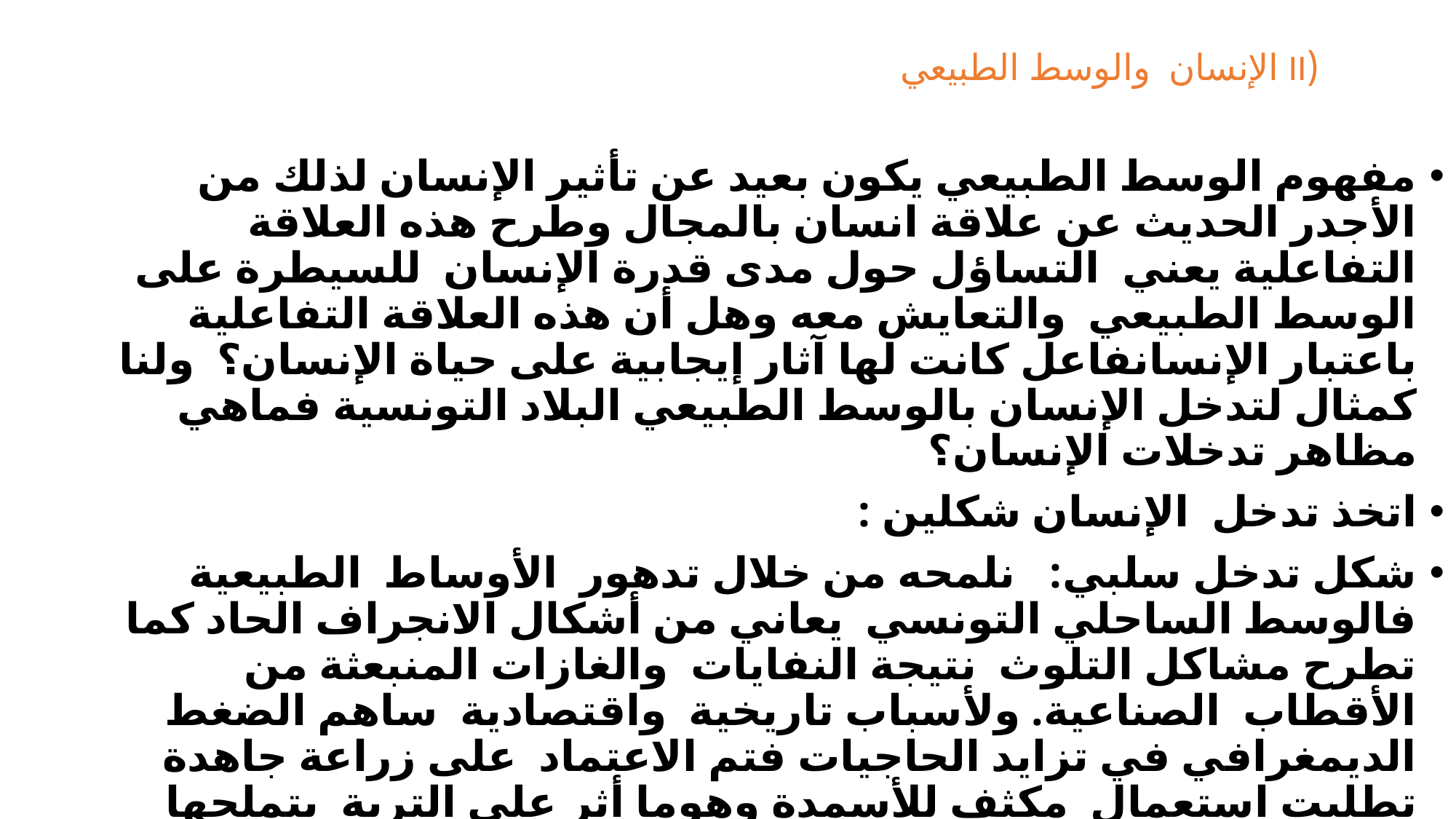

# (II الإنسان  والوسط الطبيعي
مفهوم الوسط الطبيعي يكون بعيد عن تأثير الإنسان لذلك من  الأجدر الحديث عن علاقة انسان بالمجال وطرح هذه العلاقة التفاعلية يعني  التساؤل حول مدى قدرة الإنسان  للسيطرة على  الوسط الطبيعي  والتعايش معه وهل أن هذه العلاقة التفاعلية باعتبار الإنسانفاعل كانت لها آثار إيجابية على حياة الإنسان؟  ولنا كمثال لتدخل الإنسان بالوسط الطبيعي البلاد التونسية فماهي مظاهر تدخلات الإنسان؟
اتخذ تدخل  الإنسان شكلين :
شكل تدخل سلبي:   نلمحه من خلال تدهور  الأوساط  الطبيعية فالوسط الساحلي التونسي  يعاني من أشكال الانجراف الحاد كما تطرح مشاكل التلوث  نتيجة النفايات  والغازات المنبعثة من الأقطاب  الصناعية. ولأسباب تاريخية  واقتصادية  ساهم الضغط الديمغرافي في تزايد الحاجيات فتم الاعتماد  على زراعة جاهدة تطلبت استعمال  مكثف للأسمدة وهوما أثر على التربة  بتملحها
من ناحية أخرى يعاني الوسط الغابي من  آفة الاحتطاب و تراجع مساحة الغابة وهو ما يدعم مع ظاهرة الرعي الجائروتوظيف مكننة مثل المحراث متعدد الاسطوانات  خطر التصحر والانجراف
هذه الآثار السلبية دفعت بالإنسان للتفكير في محاولات استصلاح  تصنف  بالتدخلات إيجابية